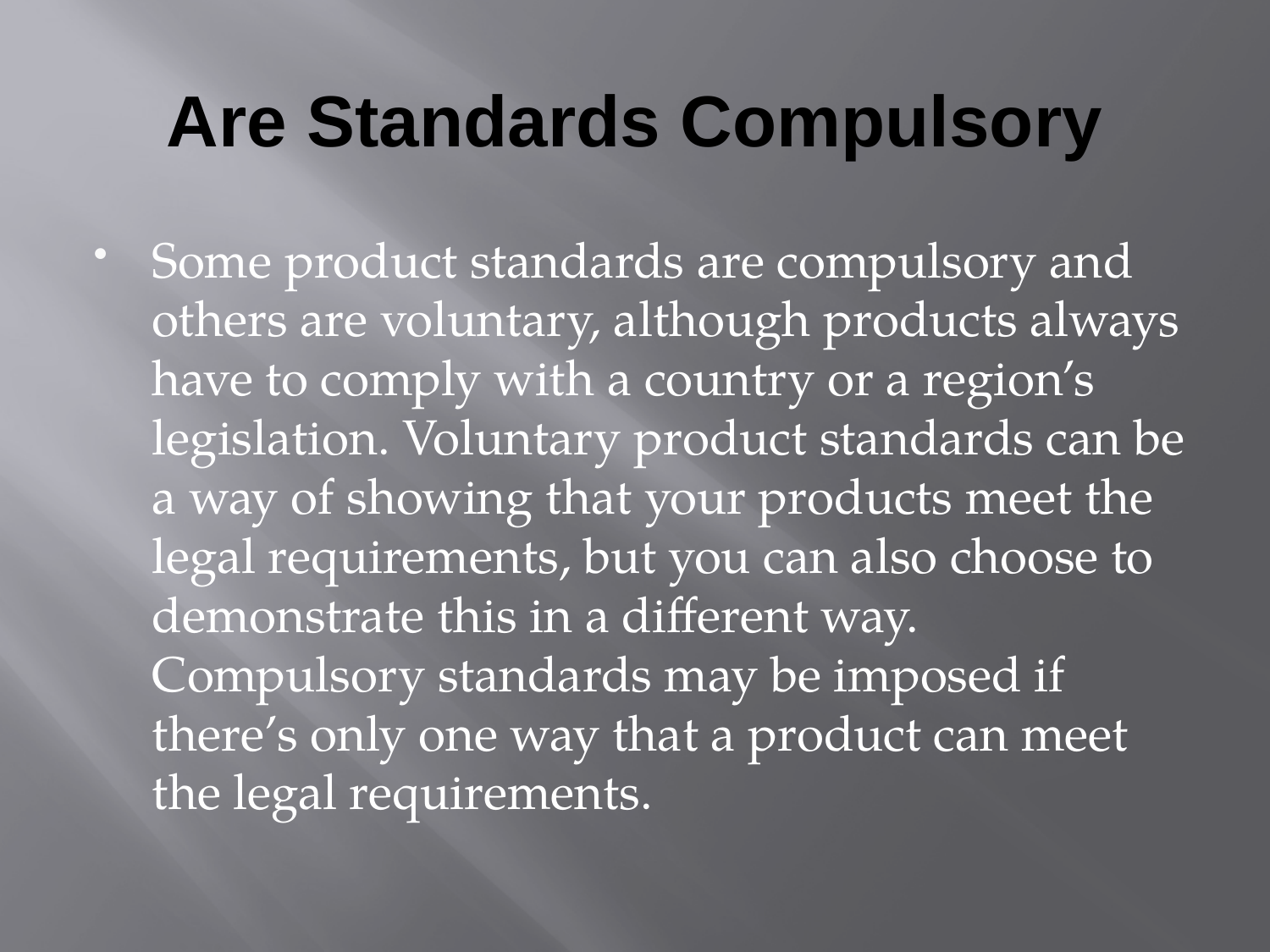

# Are Standards Compulsory
Some product standards are compulsory and others are voluntary, although products always have to comply with a country or a region’s legislation. Voluntary product standards can be a way of showing that your products meet the legal requirements, but you can also choose to demonstrate this in a different way. Compulsory standards may be imposed if there’s only one way that a product can meet the legal requirements.